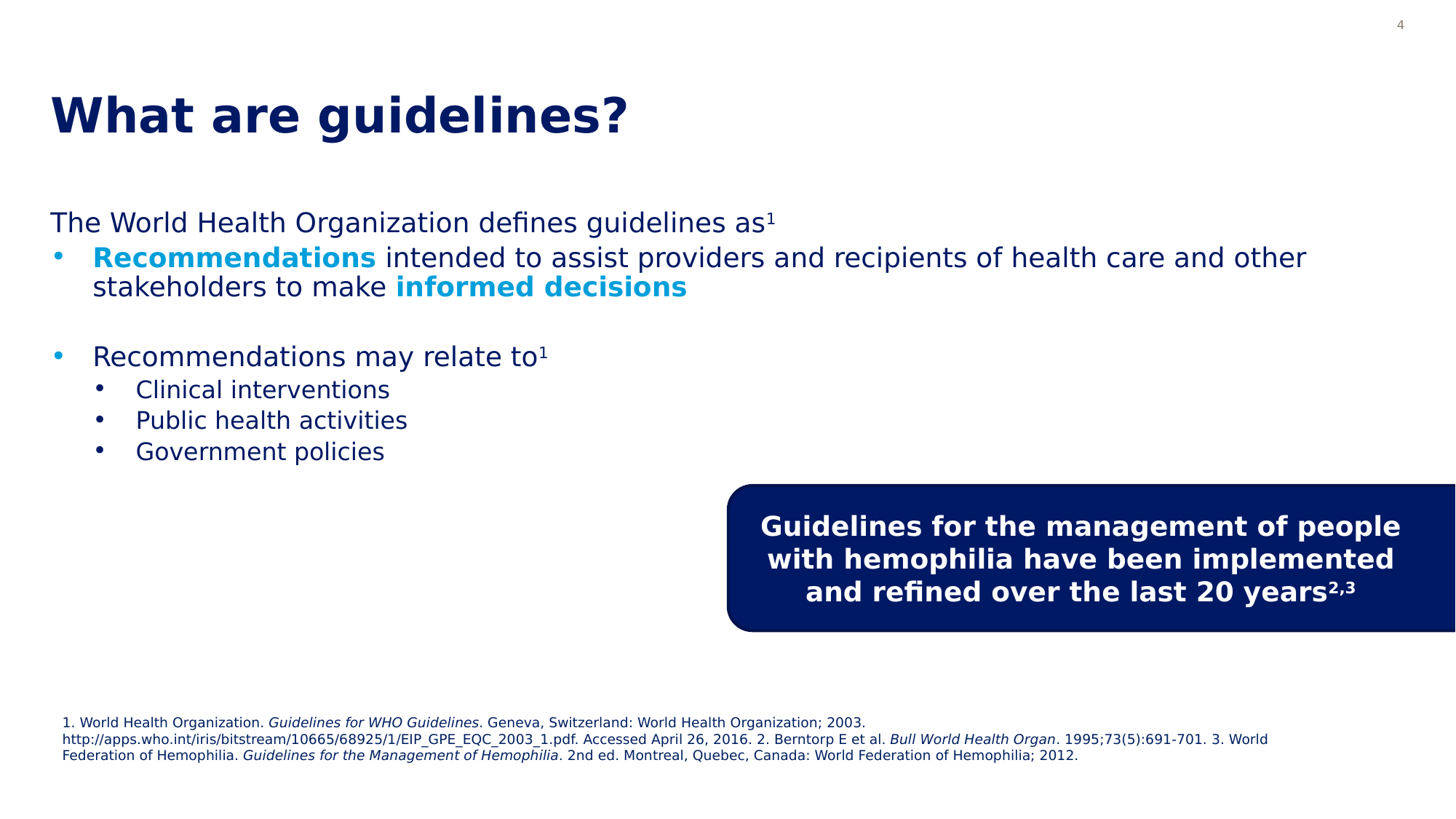

4
# What are guidelines?
The World Health Organization defines guidelines as1
Recommendations intended to assist providers and recipients of health care and other stakeholders to make informed decisions

Recommendations may relate to1
Clinical interventions
Public health activities
Government policies
Guidelines for the management of people with hemophilia have been implemented and refined over the last 20 years2,3
1. World Health Organization. Guidelines for WHO Guidelines. Geneva, Switzerland: World Health Organization; 2003. http://apps.who.int/iris/bitstream/10665/68925/1/EIP_GPE_EQC_2003_1.pdf. Accessed April 26, 2016. 2. Berntorp E et al. Bull World Health Organ. 1995;73(5):691-701. 3. World Federation of Hemophilia. Guidelines for the Management of Hemophilia. 2nd ed. Montreal, Quebec, Canada: World Federation of Hemophilia; 2012.